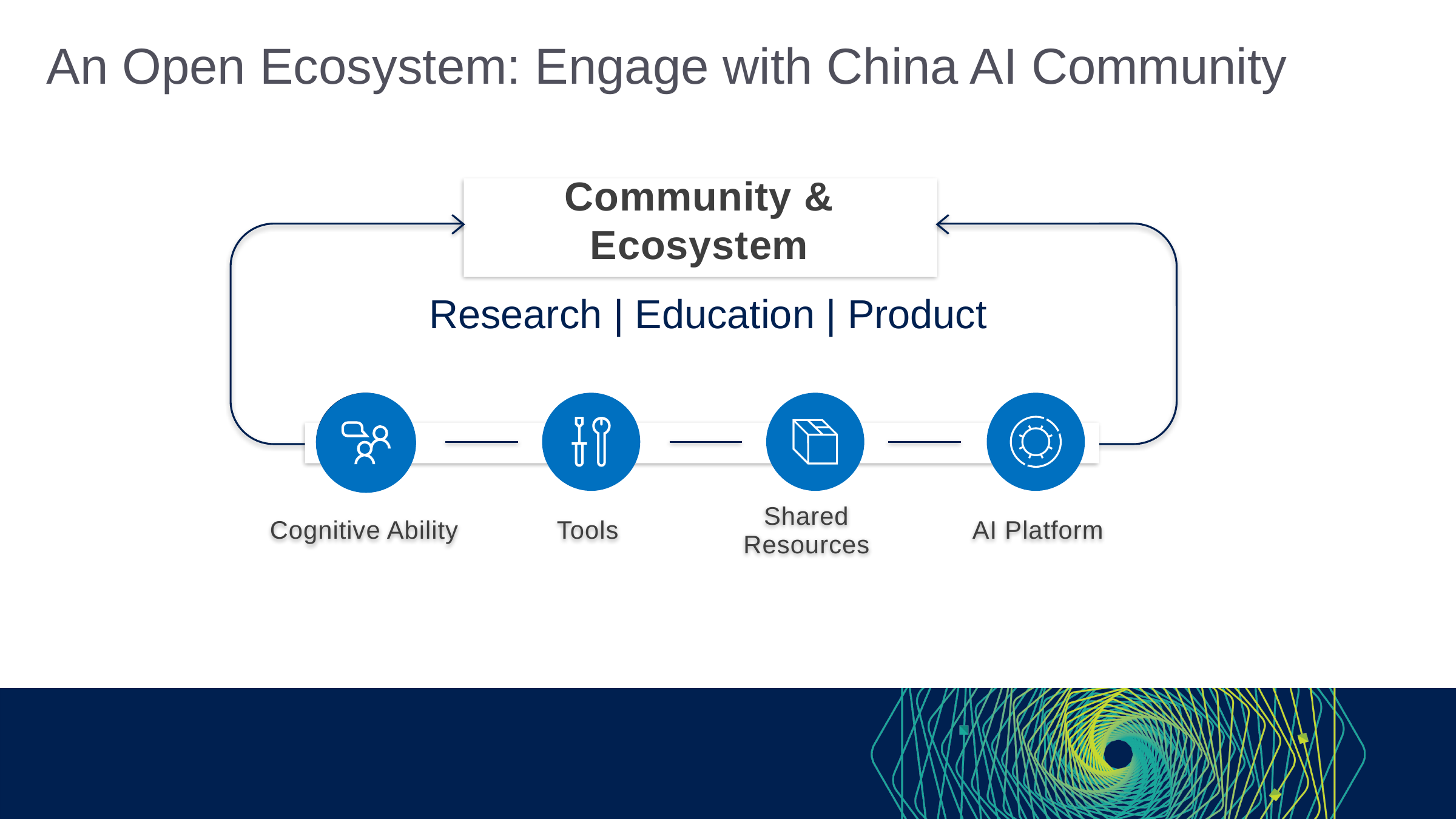

# An Open Ecosystem: Engage with China AI Community

Community & Ecosystem

Research | Education | Product

Cognitive Ability
Tools
Shared Resources
AI Platform